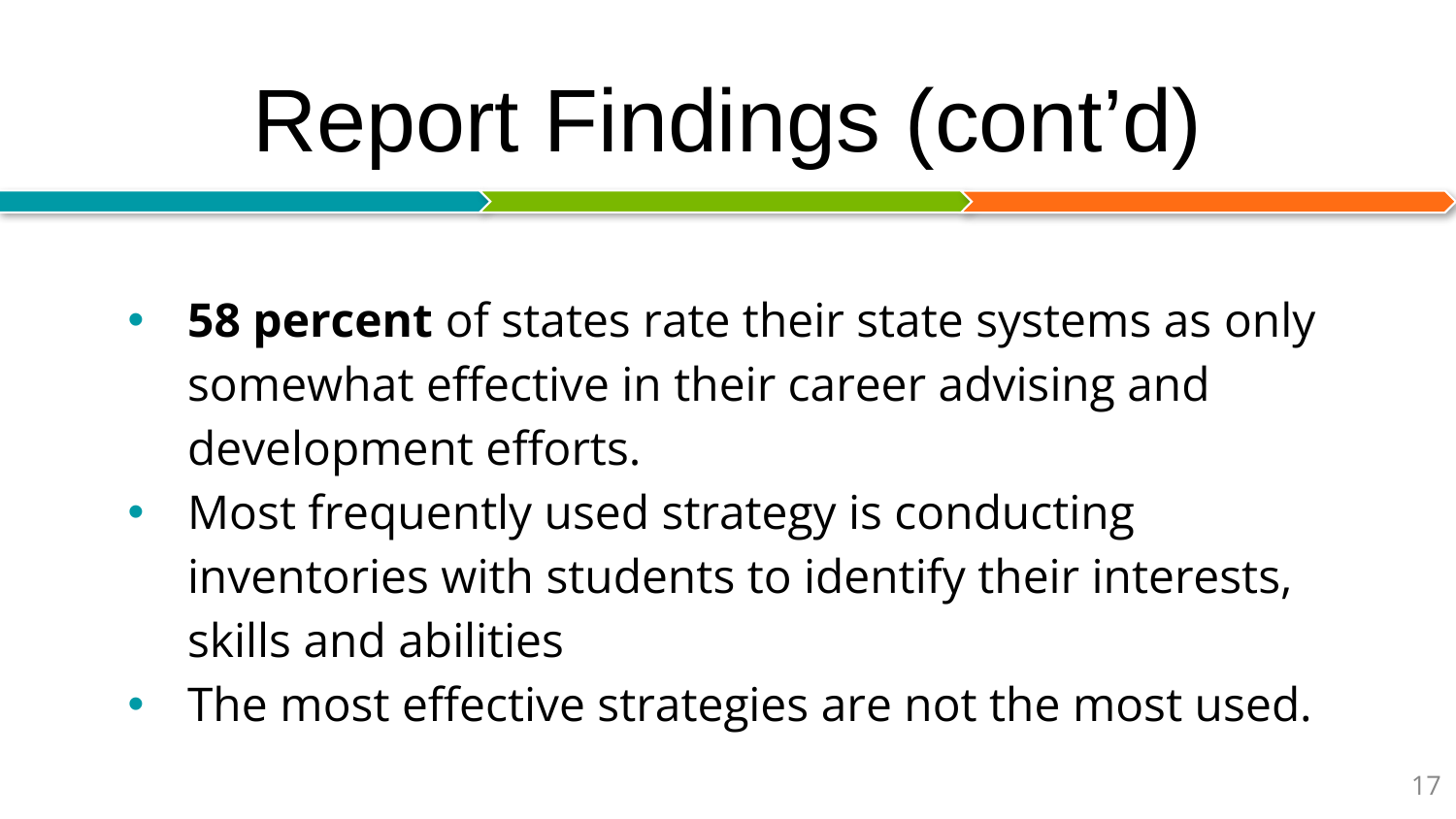

# Report Findings (cont’d)
58 percent of states rate their state systems as only somewhat effective in their career advising and development efforts.
Most frequently used strategy is conducting inventories with students to identify their interests, skills and abilities
The most effective strategies are not the most used.

17